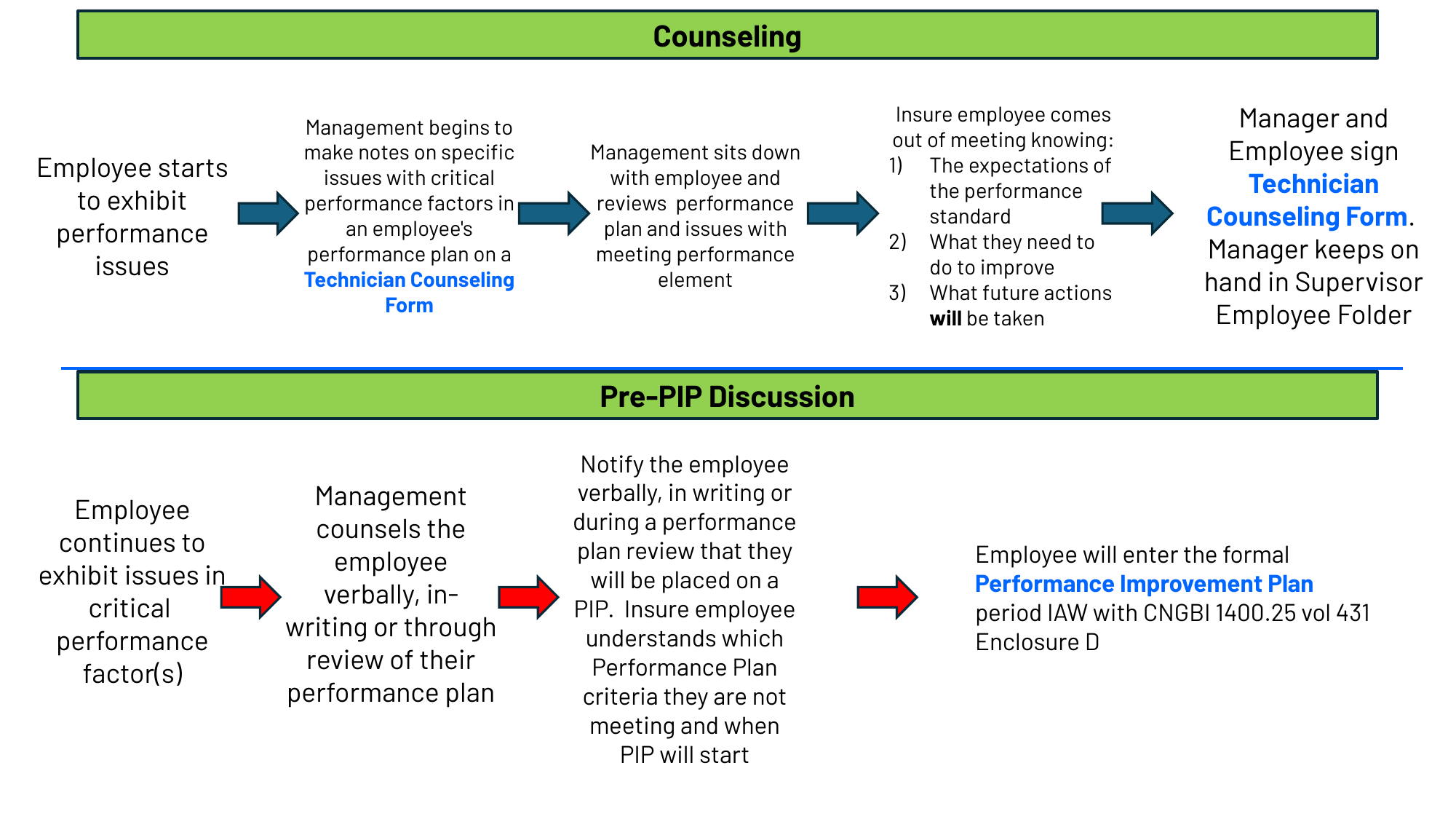

Counseling
Insure employee comes out of meeting knowing:
The expectations of the performance standard
What they need to do to improve
What future actions will be taken
Manager and Employee sign Technician Counseling Form.  Manager keeps on hand in Supervisor Employee Folder
Management begins to make notes on specific issues with critical performance factors in an employee's performance plan on a Technician Counseling Form
Management sits down with employee and reviews  performance plan and issues with meeting performance element
Employee starts to exhibit performance issues

Pre-PIP Discussion
Notify the employee verbally, in writing or during a performance plan review that they will be placed on a PIP.  Insure employee understands which Performance Plan criteria they are not meeting and when PIP will start
Management counsels the employee verbally, in-writing or through review of their performance plan
Employee continues to exhibit issues in critical  performance factor(s)
Employee will enter the formal Performance Improvement Plan period IAW with CNGBI 1400.25 vol 431 Enclosure D